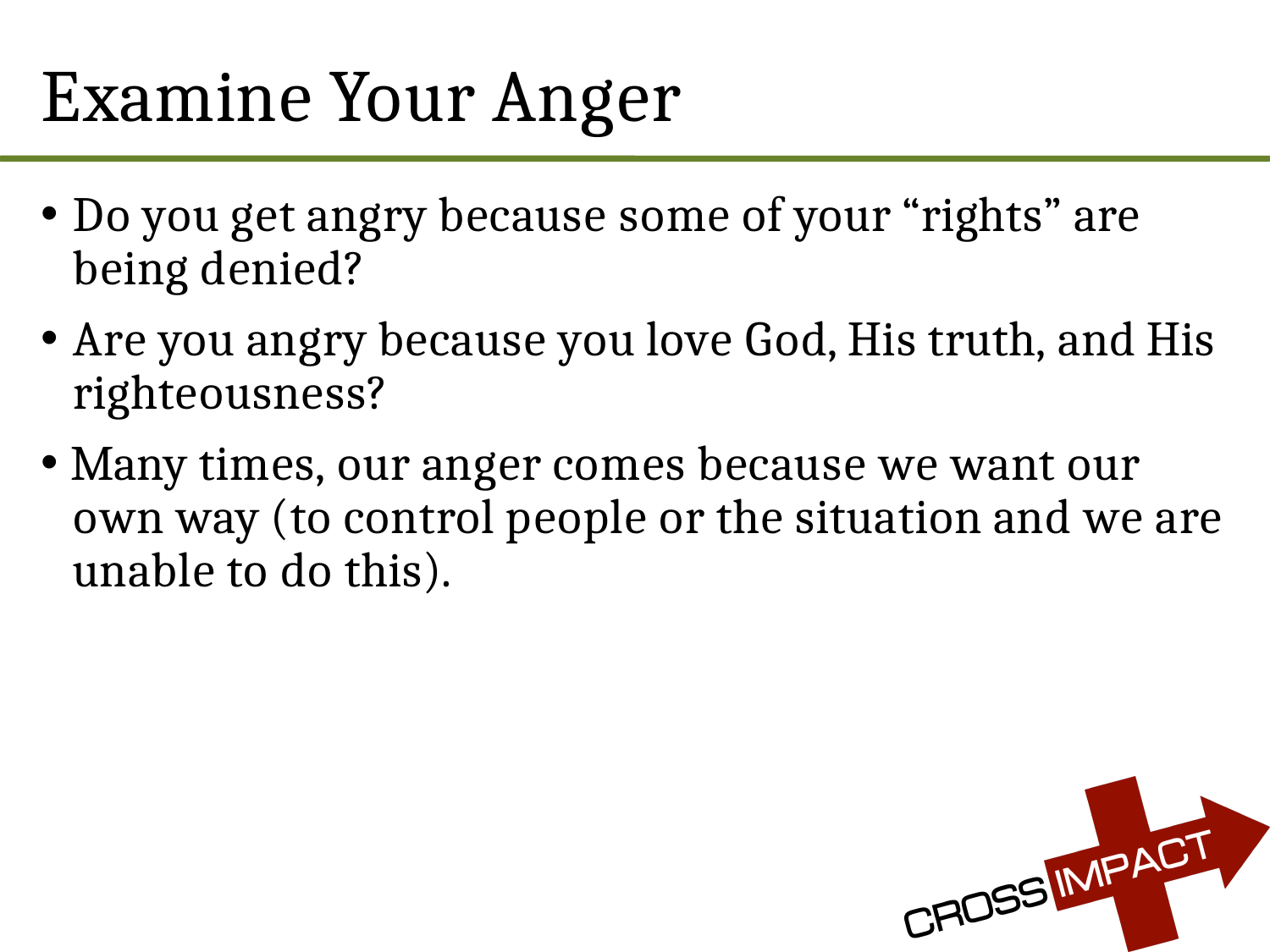

# Examine Your Anger
Do you get angry because some of your “rights” are being denied?
Are you angry because you love God, His truth, and His righteousness?
Many times, our anger comes because we want our own way (to control people or the situation and we are unable to do this).